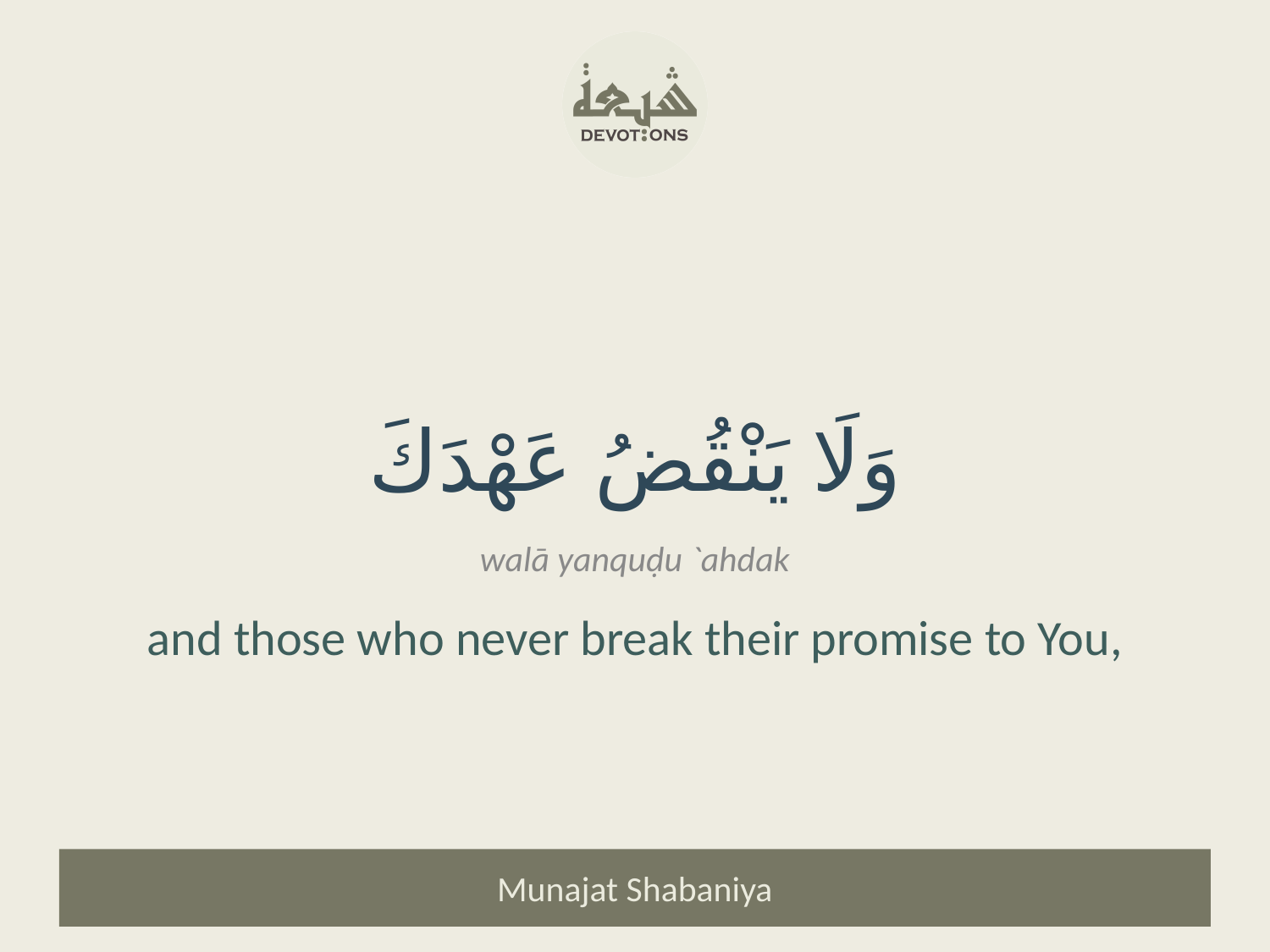

وَلَا يَنْقُضُ عَهْدَكَ
walā yanquḍu `ahdak
and those who never break their promise to You,
Munajat Shabaniya